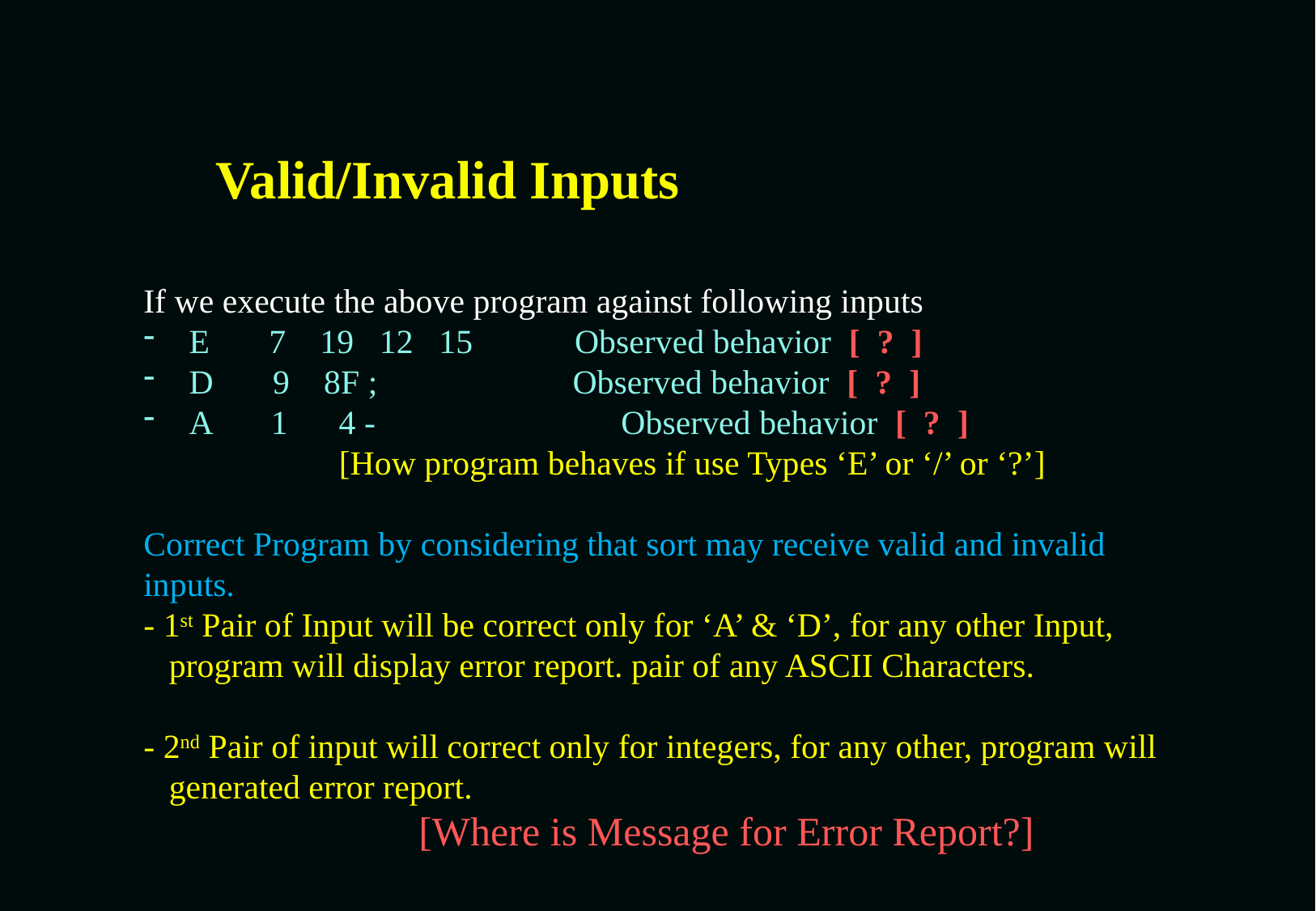

# Valid/Invalid Inputs
If we execute the above program against following inputs
E       7    19   12   15            Observed behavior  [  ?  ]
D       9    8F ;                       Observed behavior  [  ?  ]
A       1      4 -		        Observed behavior  [  ?  ]
                       [How program behaves if use Types ‘E’ or ‘/’ or ‘?’]

Correct Program by considering that sort may receive valid and invalid inputs.
- 1st Pair of Input will be correct only for ‘A’ & ‘D’, for any other Input,
   program will display error report. pair of any ASCII Characters.

- 2nd Pair of input will correct only for integers, for any other, program will
   generated error report.
             [Where is Message for Error Report?]